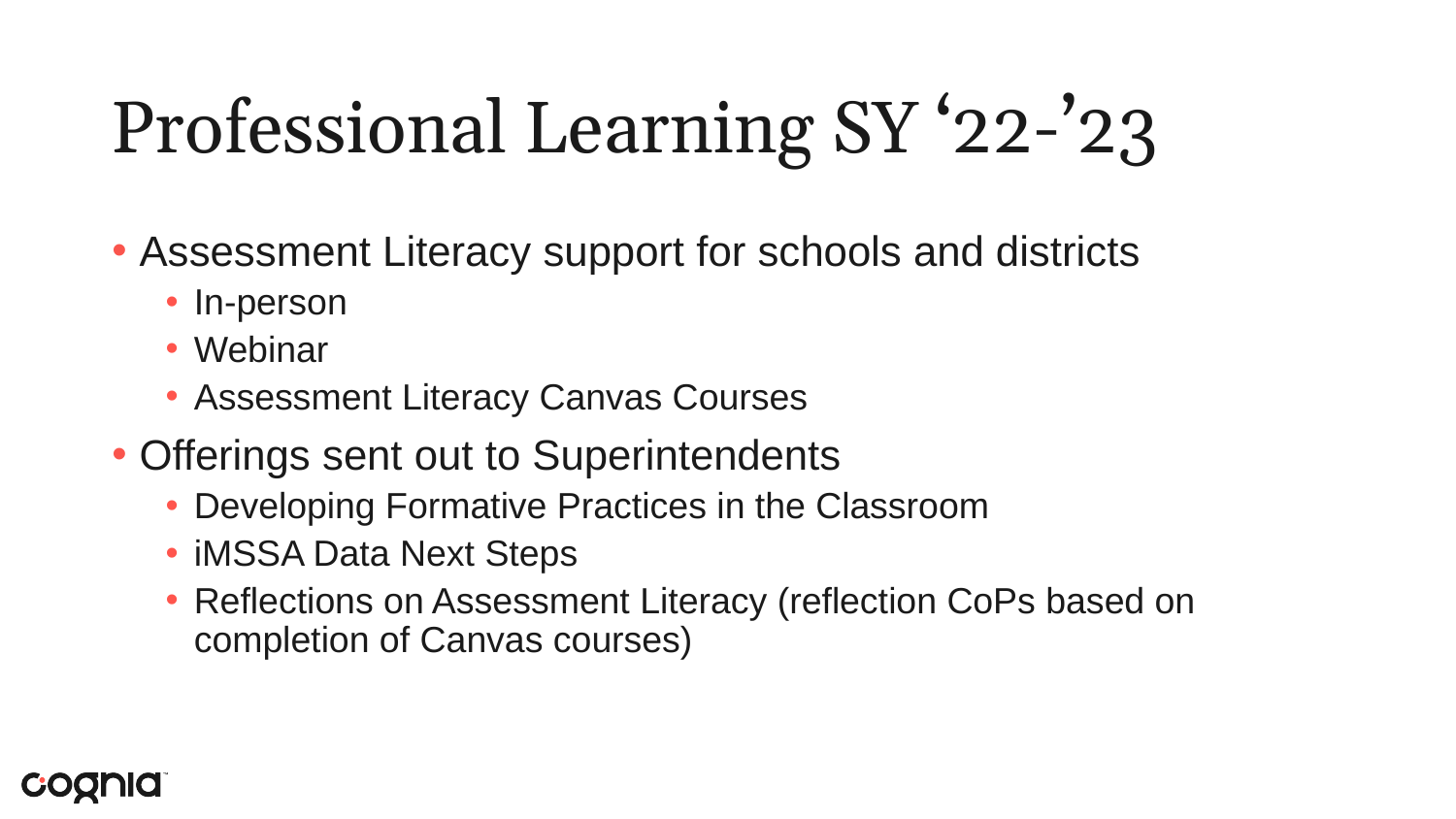

# Professional Learning SY ‘22-’23
Assessment Literacy support for schools and districts
In-person
Webinar
Assessment Literacy Canvas Courses
Offerings sent out to Superintendents
Developing Formative Practices in the Classroom
iMSSA Data Next Steps
Reflections on Assessment Literacy (reflection CoPs based on completion of Canvas courses)